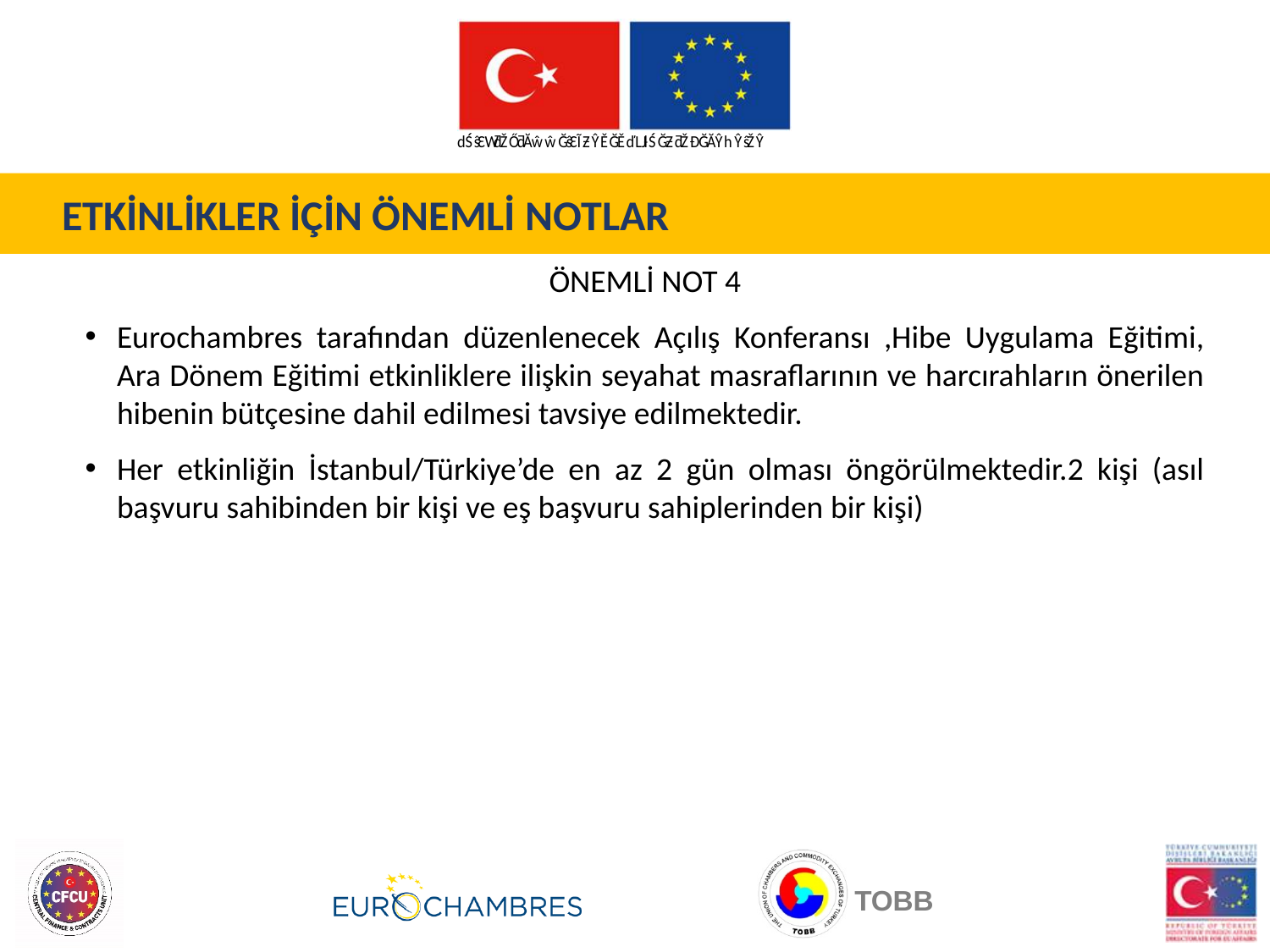

ETKİNLİKLER İÇİN ÖNEMLİ NOTLAR
ÖNEMLİ NOT 4
Eurochambres tarafından düzenlenecek Açılış Konferansı ,Hibe Uygulama Eğitimi, Ara Dönem Eğitimi etkinliklere ilişkin seyahat masraflarının ve harcırahların önerilen hibenin bütçesine dahil edilmesi tavsiye edilmektedir.
Her etkinliğin İstanbul/Türkiye’de en az 2 gün olması öngörülmektedir.2 kişi (asıl başvuru sahibinden bir kişi ve eş başvuru sahiplerinden bir kişi)